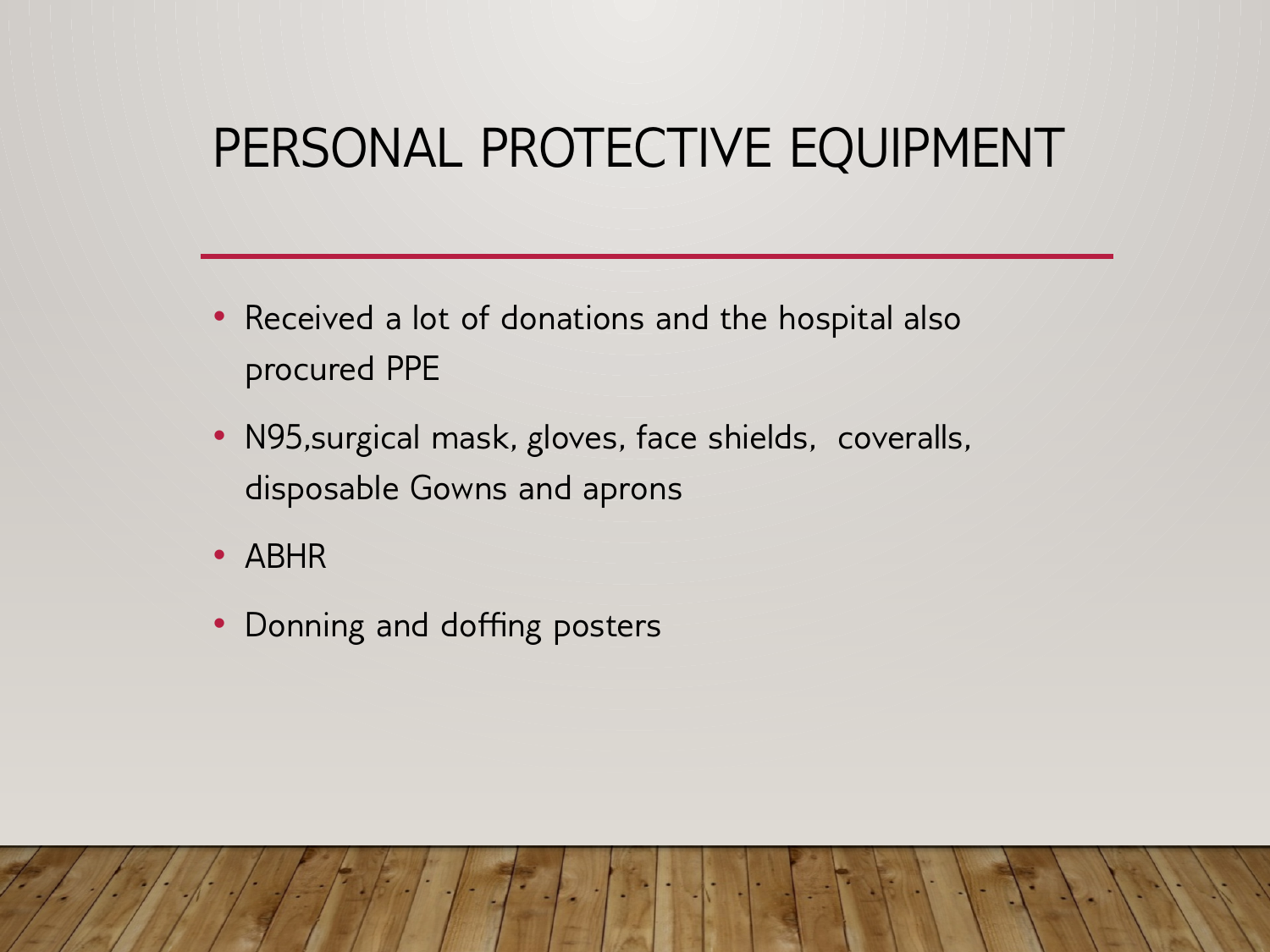

# Personal protective equipment
Received a lot of donations and the hospital also procured PPE
N95,surgical mask, gloves, face shields,  coveralls, disposable Gowns and aprons
ABHR
Donning and doffing posters